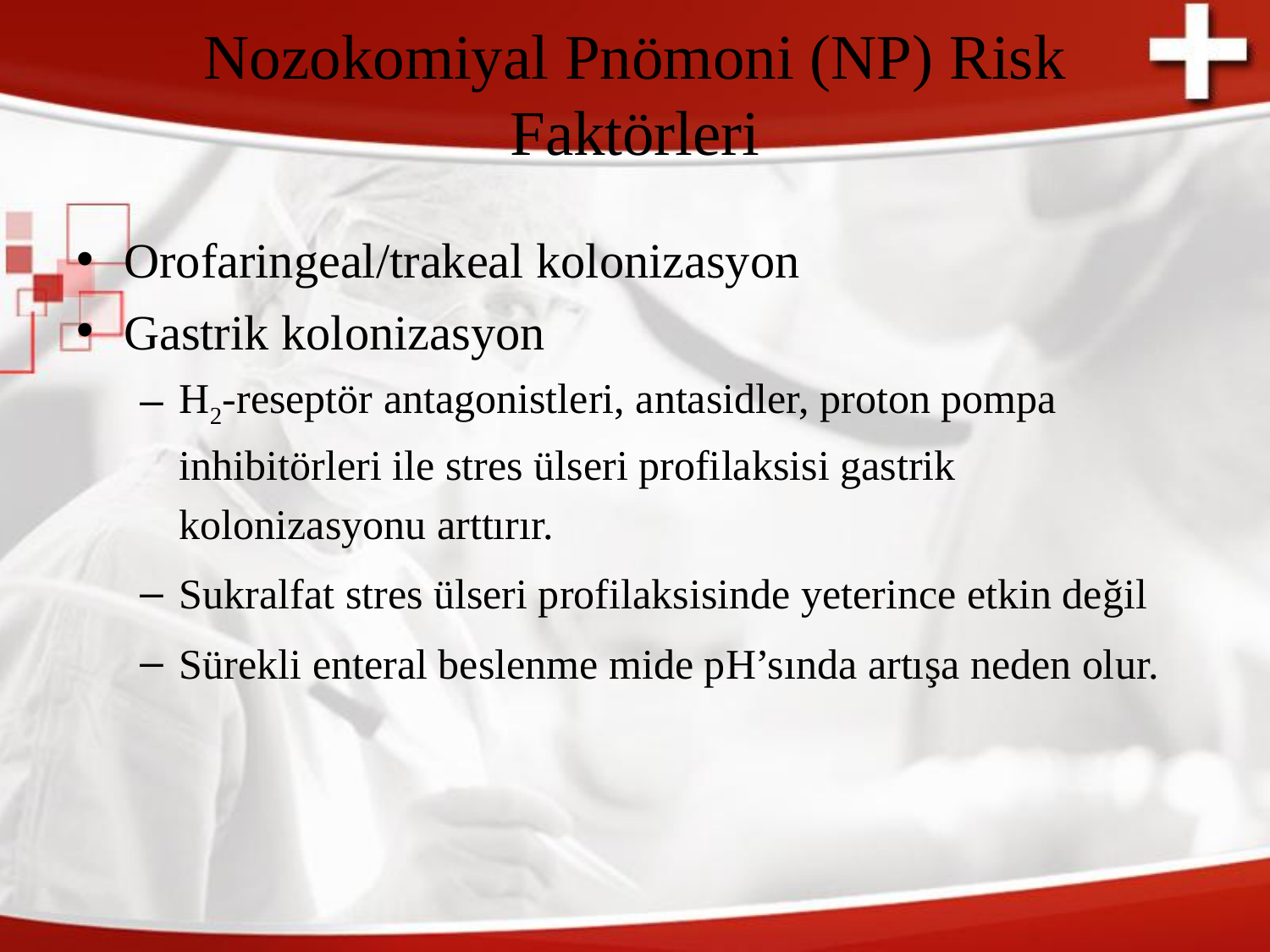

# Nozokomiyal Pnömoni (NP) Risk Faktörleri
Orofaringeal/trakeal kolonizasyon
Gastrik kolonizasyon
H2-reseptör antagonistleri, antasidler, proton pompa inhibitörleri ile stres ülseri profilaksisi gastrik kolonizasyonu arttırır.
Sukralfat stres ülseri profilaksisinde yeterince etkin değil
Sürekli enteral beslenme mide pH’sında artışa neden olur.